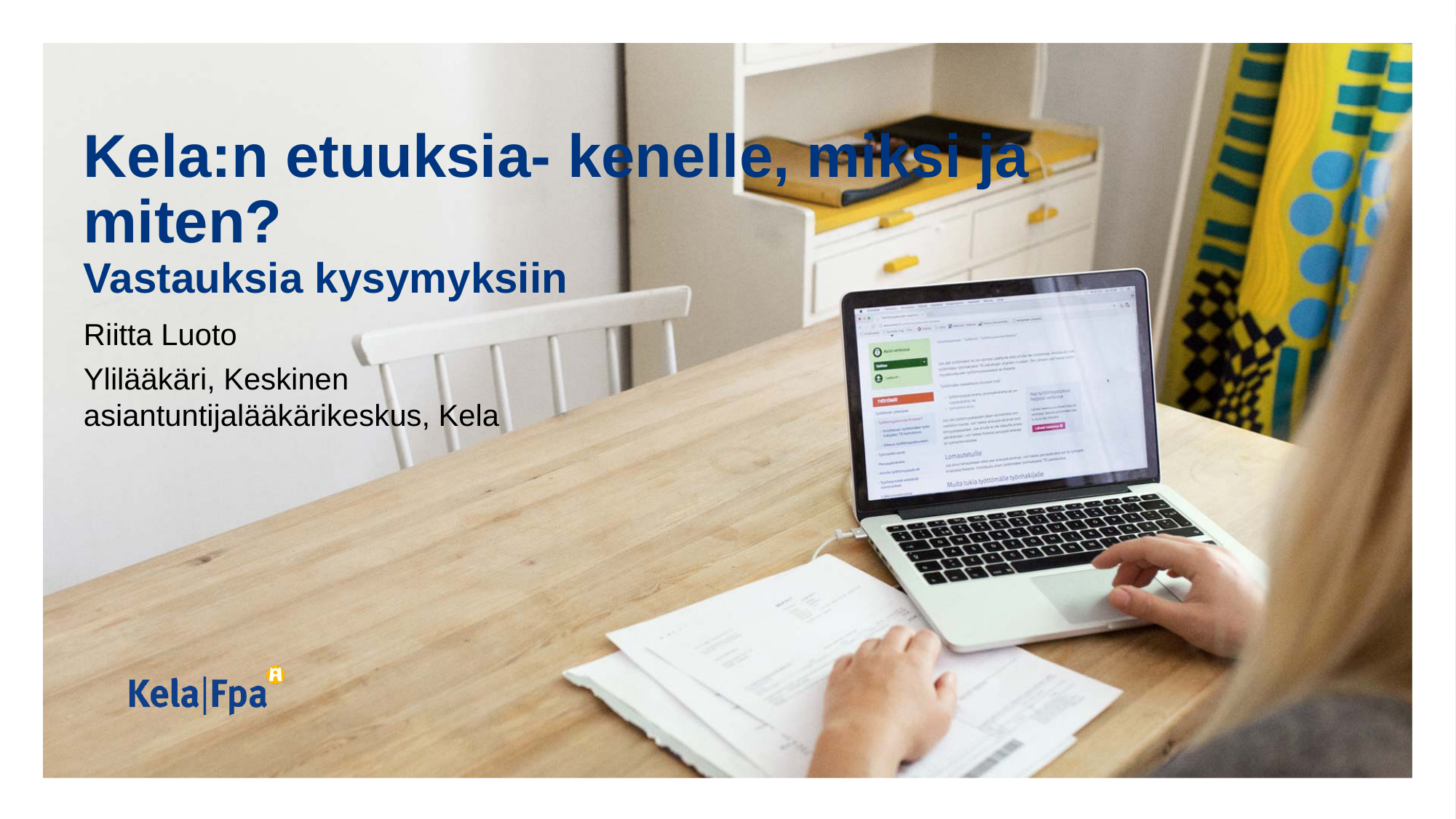

# Kela:n etuuksia- kenelle, miksi ja miten? Vastauksia kysymyksiin
Riitta Luoto
Ylilääkäri, Keskinen asiantuntijalääkärikeskus, Kela